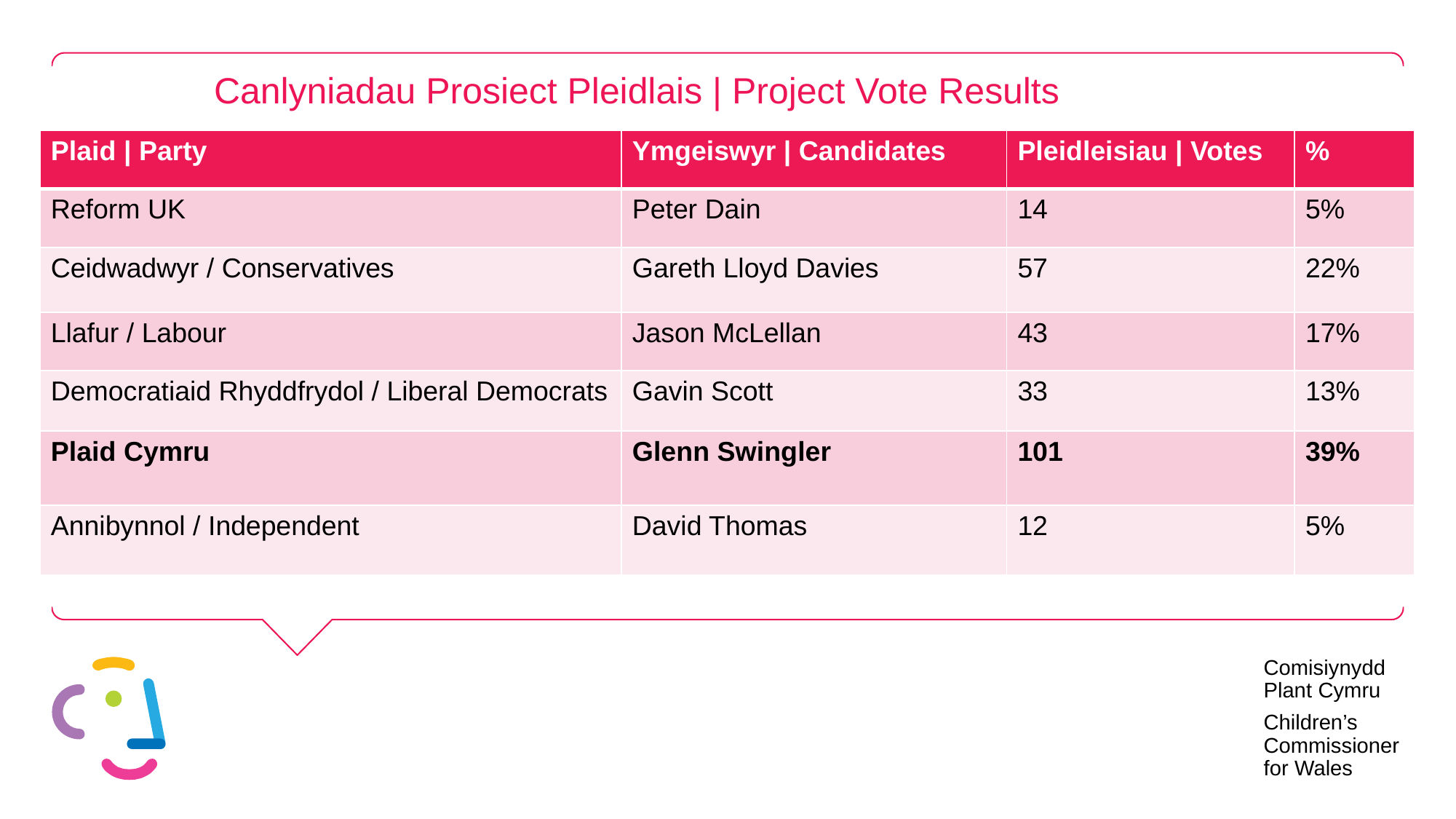

# Canlyniadau Prosiect Pleidlais | Project Vote Results
| Plaid | Party | Ymgeiswyr | Candidates | Pleidleisiau | Votes | % |
| --- | --- | --- | --- |
| Reform UK | Peter Dain | 14 | 5% |
| Ceidwadwyr / Conservatives | Gareth Lloyd Davies | 57 | 22% |
| Llafur / Labour | Jason McLellan | 43 | 17% |
| Democratiaid Rhyddfrydol / Liberal Democrats | Gavin Scott | 33 | 13% |
| Plaid Cymru | Glenn Swingler | 101 | 39% |
| Annibynnol / Independent | David Thomas | 12 | 5% |